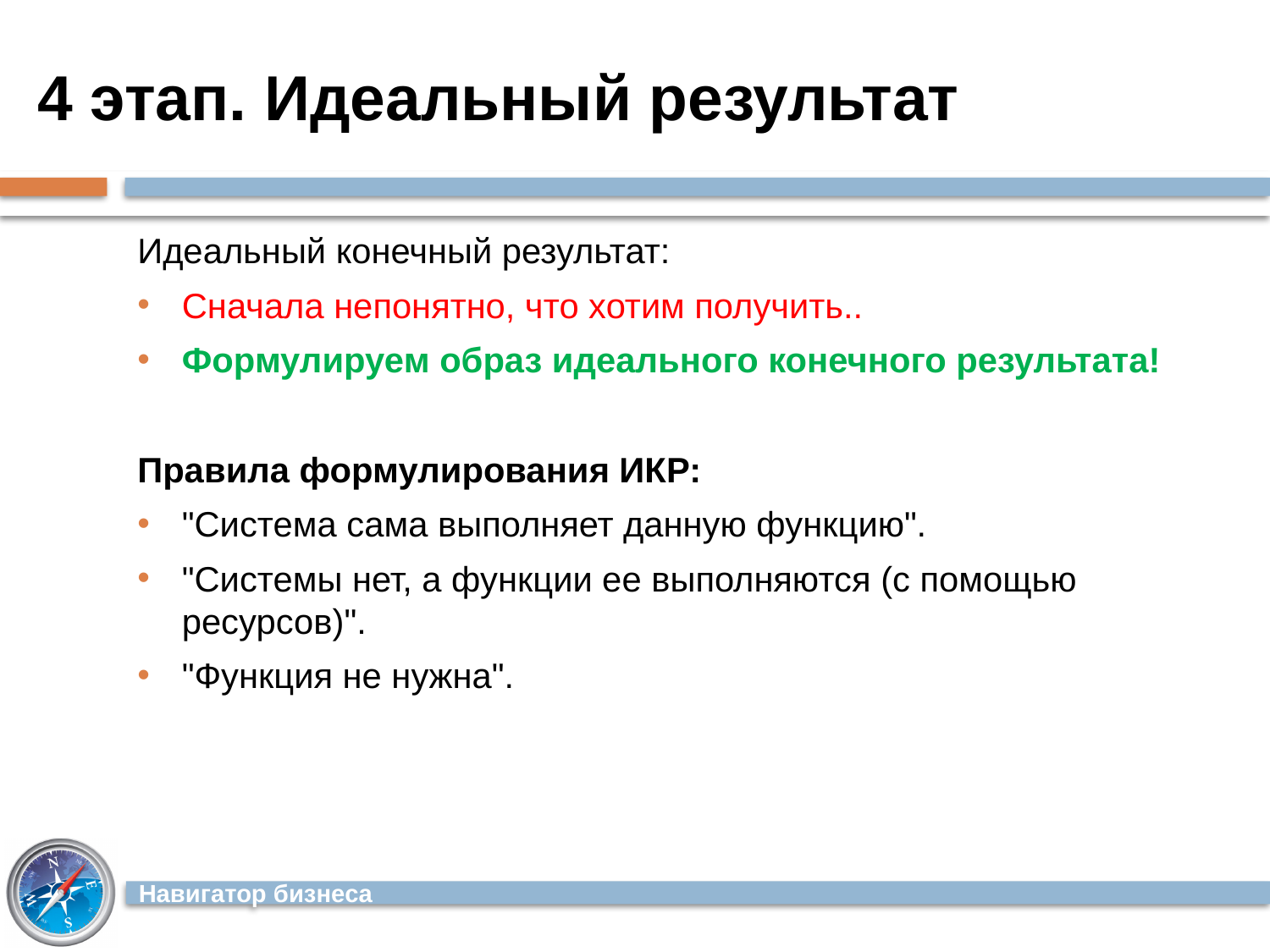

# 4 этап. Идеальный результат
Идеальный конечный результат:
Сначала непонятно, что хотим получить..
Формулируем образ идеального конечного результата!

Правила формулирования ИКР:
"Система сама выполняет данную функцию".
"Системы нет, а функции ее выполняются (с помощью ресурсов)".
"Функция не нужна".